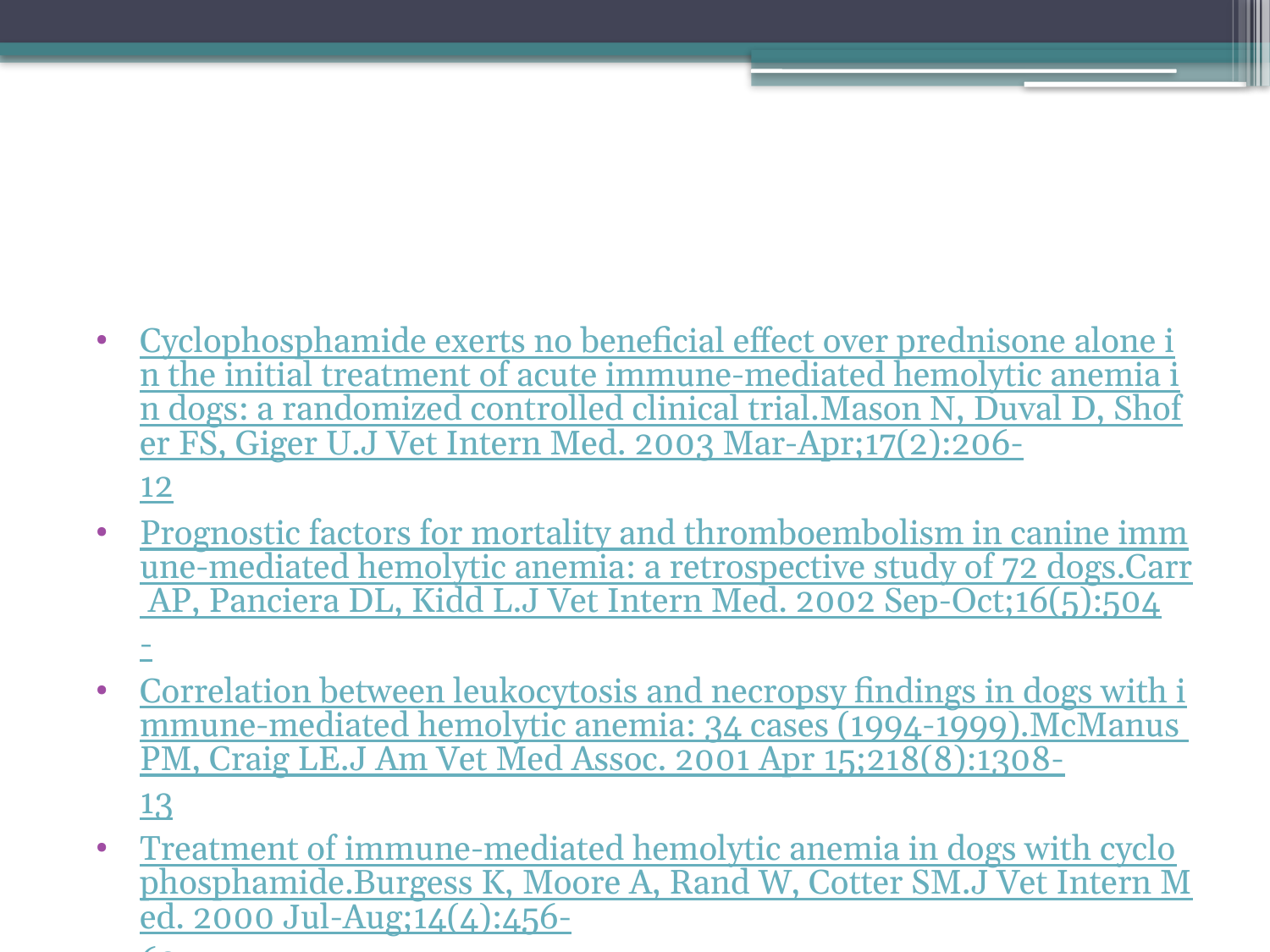

#
Cyclophosphamide exerts no beneficial effect over prednisone alone in the initial treatment of acute immune-mediated hemolytic anemia in dogs: a randomized controlled clinical trial.Mason N, Duval D, Shofer FS, Giger U.J Vet Intern Med. 2003 Mar-Apr;17(2):206-12
Prognostic factors for mortality and thromboembolism in canine immune-mediated hemolytic anemia: a retrospective study of 72 dogs.Carr AP, Panciera DL, Kidd L.J Vet Intern Med. 2002 Sep-Oct;16(5):504-
Correlation between leukocytosis and necropsy findings in dogs with immune-mediated hemolytic anemia: 34 cases (1994-1999).McManus PM, Craig LE.J Am Vet Med Assoc. 2001 Apr 15;218(8):1308-13
Treatment of immune-mediated hemolytic anemia in dogs with cyclophosphamide.Burgess K, Moore A, Rand W, Cotter SM.J Vet Intern Med. 2000 Jul-Aug;14(4):456-62
Immune-mediated hemolytic anemia: 70 cases (1988-1996).Reimer ME, Troy GC, Warnick LD.J Am Anim Hosp Assoc. 1999 Sep-Oct;35(5):384-9
Intravenous administration of human immune globulin in dogs with immune-mediated hemolytic anemia.Scott-Moncrieff JC, Reagan WJ, Snyder PW, Glickman LT.J Am Vet Med Assoc. 1997 Jun 1;210(11):1623-7
Vaccine-associated immune-mediated hemolytic anemia in the dog.Duval D, Giger U.J Vet Intern Med. 1996 Sep-Oct;10(5):290-